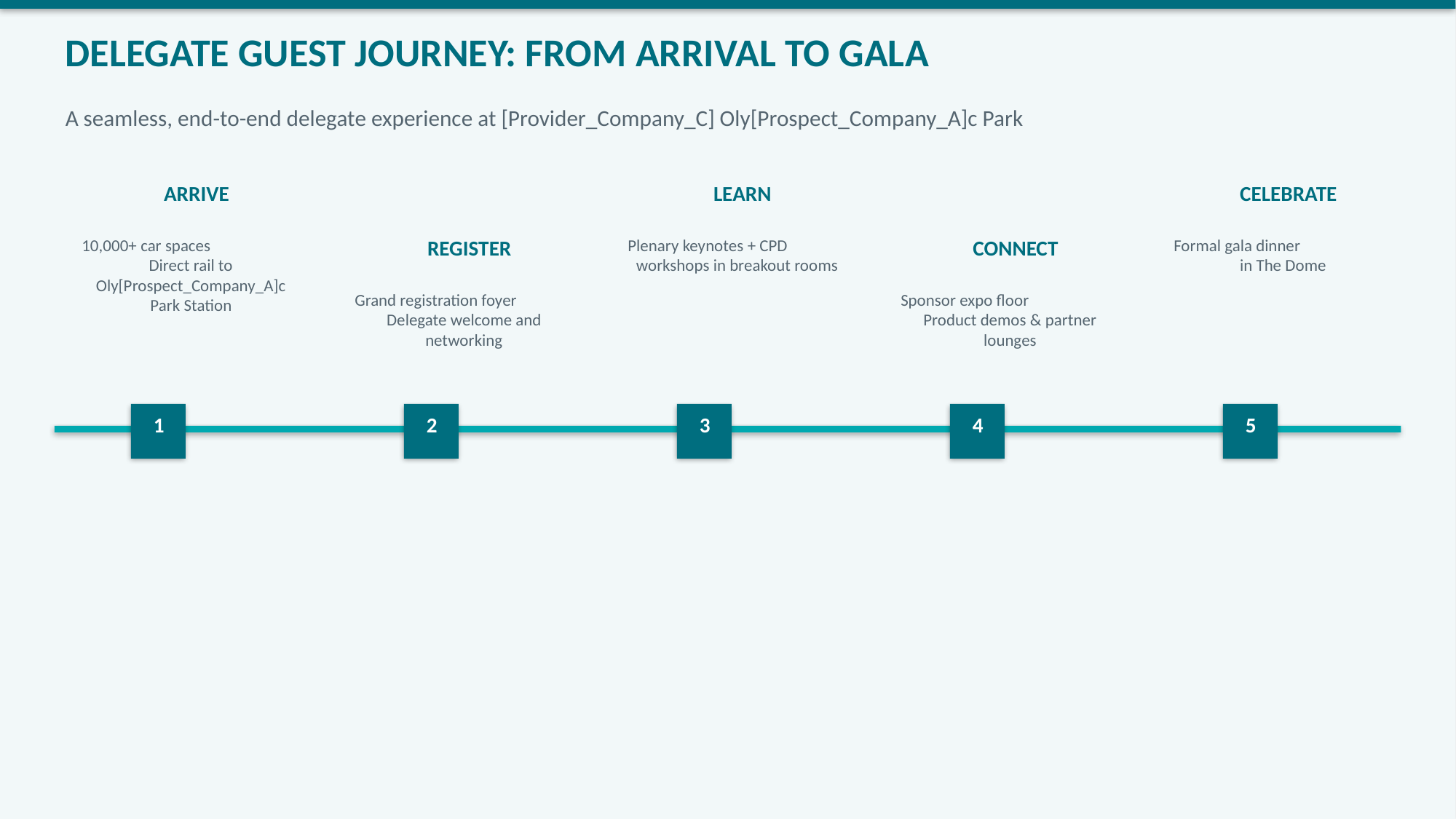

DELEGATE GUEST JOURNEY: FROM ARRIVAL TO GALA
A seamless, end-to-end delegate experience at [Provider_Company_C] Oly[Prospect_Company_A]c Park
ARRIVE
LEARN
CELEBRATE
10,000+ car spaces
Direct rail to Oly[Prospect_Company_A]c Park Station
REGISTER
Plenary keynotes + CPD
workshops in breakout rooms
CONNECT
Formal gala dinner
in The Dome
Grand registration foyer
Delegate welcome and networking
Sponsor expo floor
Product demos & partner lounges

1
2
3
4
5